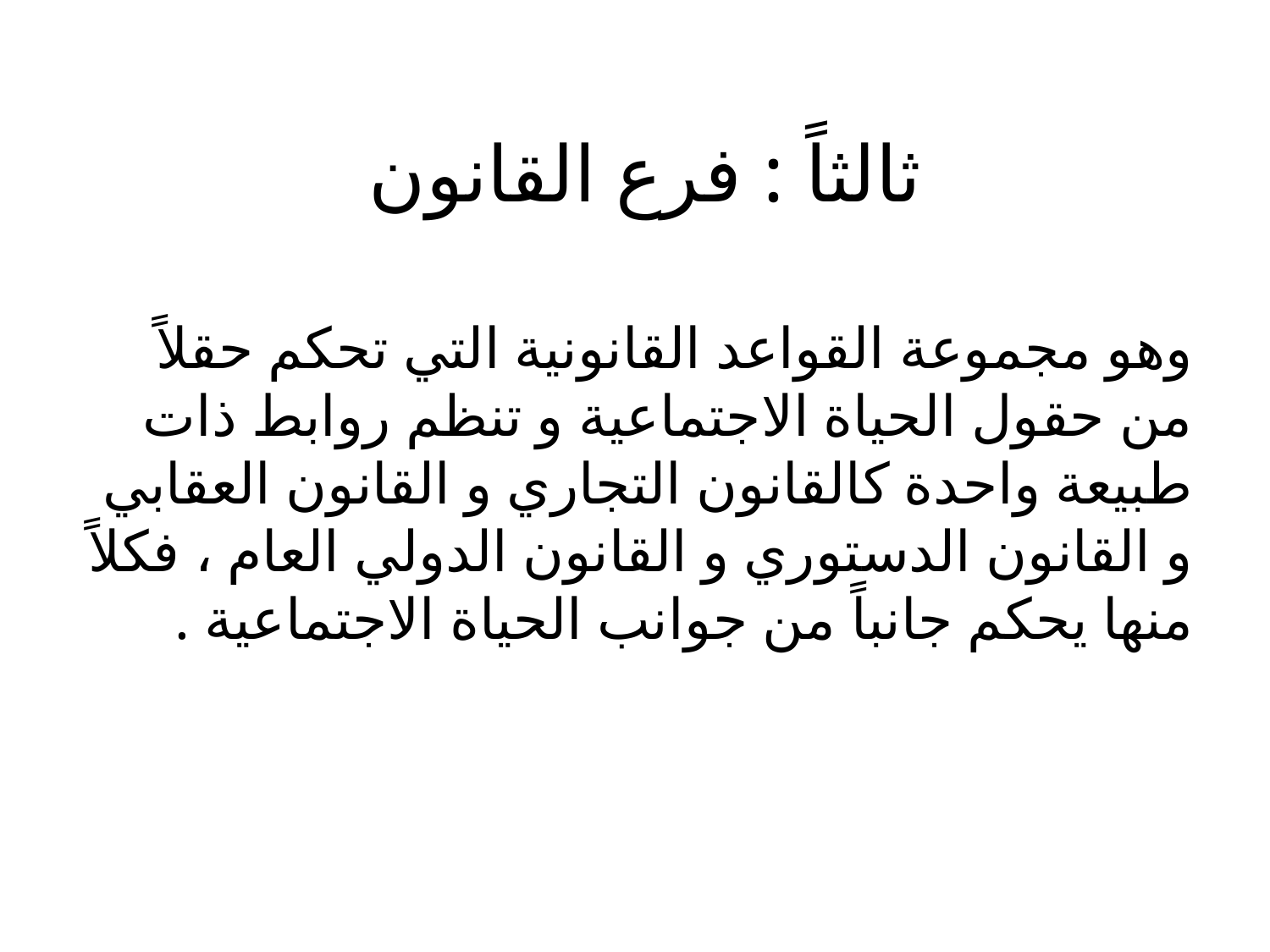

# ثالثاً : فرع القانون
وهو مجموعة القواعد القانونية التي تحكم حقلاً من حقول الحياة الاجتماعية و تنظم روابط ذات طبيعة واحدة كالقانون التجاري و القانون العقابي و القانون الدستوري و القانون الدولي العام ، فكلاً منها يحكم جانباً من جوانب الحياة الاجتماعية .